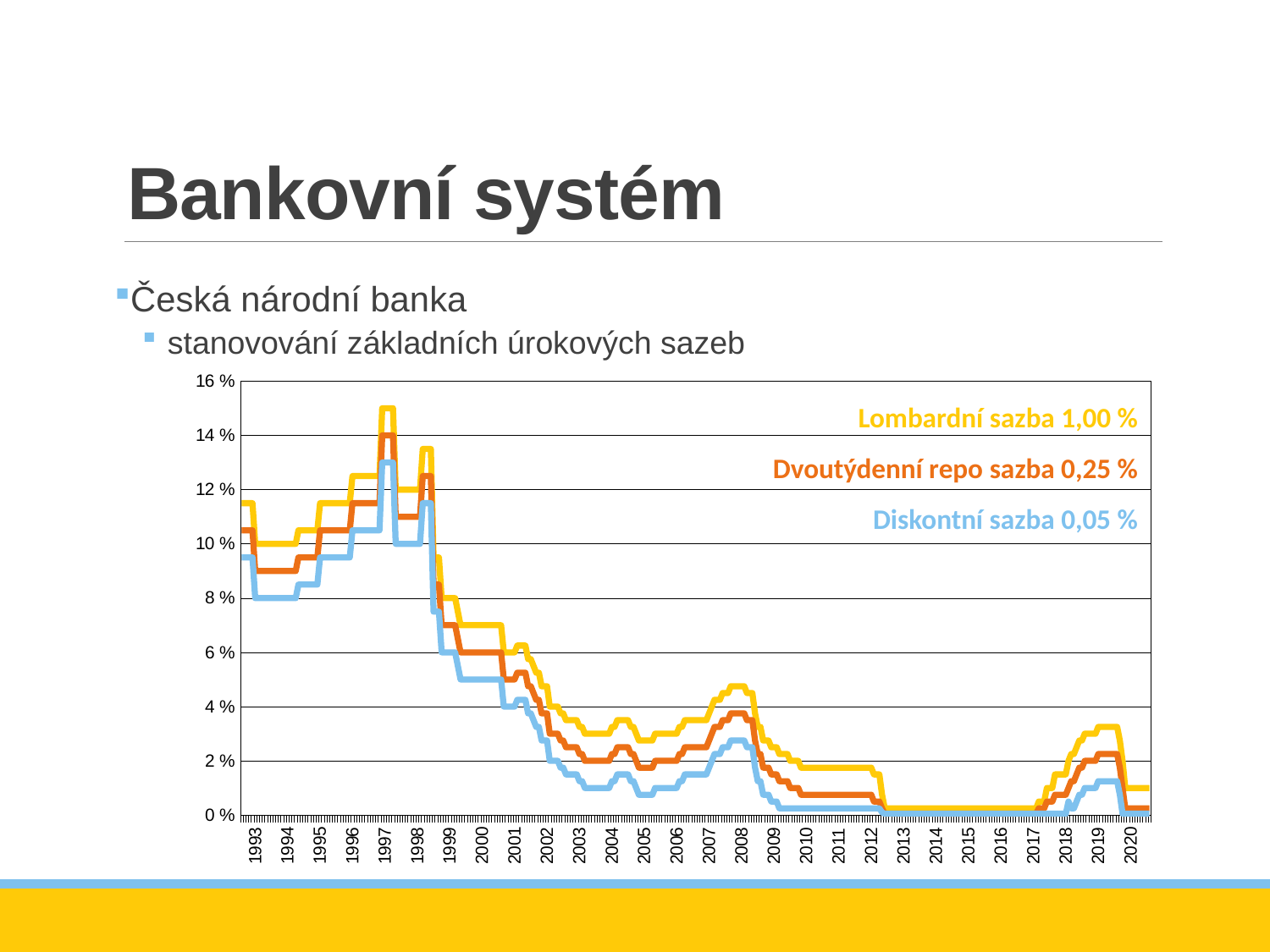

# Bankovní systém
Česká národní banka
stanovování základních úrokových sazeb

### Chart

| Category | lombardní sazba | 2T repo sazba | diskontní sazba |
|---|---|---|---|
|  | 0.115 | 0.105 | 0.095 |
|  | 0.115 | 0.105 | 0.095 |
|  | 0.115 | 0.105 | 0.095 |
|  | 0.115 | 0.105 | 0.095 |
|  | 0.115 | 0.105 | 0.095 |
| 1993 | 0.1 | 0.09 | 0.08 |
|  | 0.1 | 0.09 | 0.08 |
|  | 0.1 | 0.09 | 0.08 |
|  | 0.1 | 0.09 | 0.08 |
|  | 0.1 | 0.09 | 0.08 |
|  | 0.1 | 0.09 | 0.08 |
|  | 0.1 | 0.09 | 0.08 |
|  | 0.1 | 0.09 | 0.08 |
|  | 0.1 | 0.09 | 0.08 |
|  | 0.1 | 0.09 | 0.08 |
|  | 0.1 | 0.09 | 0.08 |
|  | 0.1 | 0.09 | 0.08 |
| 1994 | 0.1 | 0.09 | 0.08 |
|  | 0.1 | 0.09 | 0.08 |
|  | 0.1 | 0.09 | 0.08 |
|  | 0.1 | 0.09 | 0.08 |
|  | 0.10500000000000001 | 0.095 | 0.085 |
|  | 0.10500000000000001 | 0.095 | 0.085 |
|  | 0.10500000000000001 | 0.095 | 0.085 |
|  | 0.10500000000000001 | 0.095 | 0.085 |
|  | 0.10500000000000001 | 0.095 | 0.085 |
|  | 0.10500000000000001 | 0.095 | 0.085 |
|  | 0.10500000000000001 | 0.095 | 0.085 |
|  | 0.10500000000000001 | 0.095 | 0.085 |
| 1995 | 0.115 | 0.105 | 0.095 |
|  | 0.115 | 0.105 | 0.095 |
|  | 0.115 | 0.105 | 0.095 |
|  | 0.115 | 0.105 | 0.095 |
|  | 0.115 | 0.105 | 0.095 |
|  | 0.115 | 0.105 | 0.095 |
|  | 0.115 | 0.105 | 0.095 |
|  | 0.115 | 0.105 | 0.095 |
|  | 0.115 | 0.105 | 0.095 |
|  | 0.115 | 0.105 | 0.095 |
|  | 0.115 | 0.105 | 0.095 |
|  | 0.115 | 0.105 | 0.095 |
| 1996 | 0.125 | 0.11499999999999999 | 0.105 |
|  | 0.125 | 0.11499999999999999 | 0.105 |
|  | 0.125 | 0.11499999999999999 | 0.105 |
|  | 0.125 | 0.11499999999999999 | 0.105 |
|  | 0.125 | 0.11499999999999999 | 0.105 |
|  | 0.125 | 0.11499999999999999 | 0.105 |
|  | 0.125 | 0.11499999999999999 | 0.105 |
|  | 0.125 | 0.11499999999999999 | 0.105 |
|  | 0.125 | 0.11499999999999999 | 0.105 |
|  | 0.125 | 0.11499999999999999 | 0.105 |
|  | 0.125 | 0.11499999999999999 | 0.105 |
|  | 0.15 | 0.14 | 0.13 |
| 1997 | 0.15 | 0.14 | 0.13 |
|  | 0.15 | 0.14 | 0.13 |
|  | 0.15 | 0.14 | 0.13 |
|  | 0.15 | 0.14 | 0.13 |
|  | 0.12000000000000001 | 0.11 | 0.1 |
|  | 0.12000000000000001 | 0.11 | 0.1 |
|  | 0.12000000000000001 | 0.11 | 0.1 |
|  | 0.12000000000000001 | 0.11 | 0.1 |
|  | 0.12000000000000001 | 0.11 | 0.1 |
|  | 0.12000000000000001 | 0.11 | 0.1 |
|  | 0.12000000000000001 | 0.11 | 0.1 |
|  | 0.12000000000000001 | 0.11 | 0.1 |
| 1998 | 0.12000000000000001 | 0.11 | 0.1 |
|  | 0.12000000000000001 | 0.11 | 0.1 |
|  | 0.135 | 0.125 | 0.115 |
|  | 0.135 | 0.125 | 0.115 |
|  | 0.135 | 0.125 | 0.115 |
|  | 0.135 | 0.125 | 0.115 |
|  | 0.095 | 0.08499999999999999 | 0.075 |
|  | 0.095 | 0.08499999999999999 | 0.075 |
|  | 0.095 | 0.08499999999999999 | 0.075 |
|  | 0.08 | 0.06999999999999999 | 0.06 |
|  | 0.08 | 0.06999999999999999 | 0.06 |
|  | 0.08 | 0.06999999999999999 | 0.06 |
| 1999 | 0.08 | 0.06999999999999999 | 0.06 |
|  | 0.08 | 0.06999999999999999 | 0.06 |
|  | 0.08 | 0.06999999999999999 | 0.06 |
|  | 0.075 | 0.065 | 0.055 |
|  | 0.07 | 0.060000000000000005 | 0.05 |
|  | 0.07 | 0.060000000000000005 | 0.05 |
|  | 0.07 | 0.060000000000000005 | 0.05 |
|  | 0.07 | 0.060000000000000005 | 0.05 |
|  | 0.07 | 0.060000000000000005 | 0.05 |
|  | 0.07 | 0.060000000000000005 | 0.05 |
|  | 0.07 | 0.060000000000000005 | 0.05 |
|  | 0.07 | 0.060000000000000005 | 0.05 |
| 2000 | 0.07 | 0.060000000000000005 | 0.05 |
|  | 0.07 | 0.060000000000000005 | 0.05 |
|  | 0.07 | 0.060000000000000005 | 0.05 |
|  | 0.07 | 0.060000000000000005 | 0.05 |
|  | 0.07 | 0.060000000000000005 | 0.05 |
|  | 0.07 | 0.060000000000000005 | 0.05 |
|  | 0.07 | 0.060000000000000005 | 0.05 |
|  | 0.07 | 0.060000000000000005 | 0.05 |
|  | 0.06 | 0.05 | 0.04 |
|  | 0.06 | 0.05 | 0.04 |
|  | 0.06 | 0.05 | 0.04 |
|  | 0.06 | 0.05 | 0.04 |
| 2001 | 0.06 | 0.05 | 0.04 |
|  | 0.0625 | 0.052500000000000005 | 0.0425 |
|  | 0.0625 | 0.052500000000000005 | 0.0425 |
|  | 0.0625 | 0.052500000000000005 | 0.0425 |
|  | 0.0625 | 0.052500000000000005 | 0.0425 |
|  | 0.057499999999999996 | 0.0475 | 0.0375 |
|  | 0.057499999999999996 | 0.0475 | 0.0375 |
|  | 0.05500000000000001 | 0.045000000000000005 | 0.035 |
|  | 0.052500000000000005 | 0.0425 | 0.0325 |
|  | 0.052500000000000005 | 0.0425 | 0.0325 |
|  | 0.0475 | 0.0375 | 0.0275 |
|  | 0.0475 | 0.0375 | 0.0275 |
| 2002 | 0.0475 | 0.0375 | 0.0275 |
|  | 0.04 | 0.03 | 0.02 |
|  | 0.04 | 0.03 | 0.02 |
|  | 0.04 | 0.03 | 0.02 |
|  | 0.04 | 0.03 | 0.02 |
|  | 0.037500000000000006 | 0.027500000000000004 | 0.0175 |
|  | 0.037500000000000006 | 0.027500000000000004 | 0.0175 |
|  | 0.035 | 0.025 | 0.015 |
|  | 0.035 | 0.025 | 0.015 |
|  | 0.035 | 0.025 | 0.015 |
|  | 0.035 | 0.025 | 0.015 |
|  | 0.035 | 0.025 | 0.015 |
| 2003 | 0.0325 | 0.0225 | 0.0125 |
|  | 0.0325 | 0.0225 | 0.0125 |
|  | 0.03 | 0.02 | 0.01 |
|  | 0.03 | 0.02 | 0.01 |
|  | 0.03 | 0.02 | 0.01 |
|  | 0.03 | 0.02 | 0.01 |
|  | 0.03 | 0.02 | 0.01 |
|  | 0.03 | 0.02 | 0.01 |
|  | 0.03 | 0.02 | 0.01 |
|  | 0.03 | 0.02 | 0.01 |
|  | 0.03 | 0.02 | 0.01 |
|  | 0.03 | 0.02 | 0.01 |
| 2004 | 0.0325 | 0.0225 | 0.0125 |
|  | 0.0325 | 0.0225 | 0.0125 |
|  | 0.035 | 0.025 | 0.015 |
|  | 0.035 | 0.025 | 0.015 |
|  | 0.035 | 0.025 | 0.015 |
|  | 0.035 | 0.025 | 0.015 |
|  | 0.035 | 0.025 | 0.015 |
|  | 0.0325 | 0.0225 | 0.0125 |
|  | 0.0325 | 0.0225 | 0.0125 |
|  | 0.03 | 0.02 | 0.01 |
|  | 0.0275 | 0.0175 | 0.0075 |
|  | 0.0275 | 0.0175 | 0.0075 |
| 2005 | 0.0275 | 0.0175 | 0.0075 |
|  | 0.0275 | 0.0175 | 0.0075 |
|  | 0.0275 | 0.0175 | 0.0075 |
|  | 0.0275 | 0.0175 | 0.0075 |
|  | 0.03 | 0.02 | 0.01 |
|  | 0.03 | 0.02 | 0.01 |
|  | 0.03 | 0.02 | 0.01 |
|  | 0.03 | 0.02 | 0.01 |
|  | 0.03 | 0.02 | 0.01 |
|  | 0.03 | 0.02 | 0.01 |
|  | 0.03 | 0.02 | 0.01 |
|  | 0.03 | 0.02 | 0.01 |
| 2006 | 0.03 | 0.02 | 0.01 |
|  | 0.0325 | 0.0225 | 0.0125 |
|  | 0.0325 | 0.0225 | 0.0125 |
|  | 0.035 | 0.025 | 0.015 |
|  | 0.035 | 0.025 | 0.015 |
|  | 0.035 | 0.025 | 0.015 |
|  | 0.035 | 0.025 | 0.015 |
|  | 0.035 | 0.025 | 0.015 |
|  | 0.035 | 0.025 | 0.015 |
|  | 0.035 | 0.025 | 0.015 |
|  | 0.035 | 0.025 | 0.015 |
|  | 0.035 | 0.025 | 0.015 |
| 2007 | 0.037500000000000006 | 0.027500000000000004 | 0.0175 |
|  | 0.04 | 0.03 | 0.02 |
|  | 0.042499999999999996 | 0.0325 | 0.0225 |
|  | 0.042499999999999996 | 0.0325 | 0.0225 |
|  | 0.042499999999999996 | 0.0325 | 0.0225 |
|  | 0.045 | 0.035 | 0.025 |
|  | 0.045 | 0.035 | 0.025 |
|  | 0.045 | 0.035 | 0.025 |
|  | 0.0475 | 0.0375 | 0.0275 |
|  | 0.0475 | 0.0375 | 0.0275 |
|  | 0.0475 | 0.0375 | 0.0275 |
|  | 0.0475 | 0.0375 | 0.0275 |
| 2008 | 0.0475 | 0.0375 | 0.0275 |
|  | 0.0475 | 0.0375 | 0.0275 |
|  | 0.045 | 0.035 | 0.025 |
|  | 0.045 | 0.035 | 0.025 |
|  | 0.045 | 0.035 | 0.025 |
|  | 0.037500000000000006 | 0.027500000000000004 | 0.0175 |
|  | 0.0325 | 0.0225 | 0.0125 |
|  | 0.0325 | 0.0225 | 0.0125 |
|  | 0.0275 | 0.0175 | 0.0075 |
|  | 0.0275 | 0.0175 | 0.0075 |
|  | 0.0275 | 0.0175 | 0.0075 |
|  | 0.025 | 0.015 | 0.005 |
| 2009 | 0.025 | 0.015 | 0.005 |
|  | 0.025 | 0.015 | 0.005 |
|  | 0.0225 | 0.0125 | 0.0025 |
|  | 0.0225 | 0.0125 | 0.0025 |
|  | 0.0225 | 0.0125 | 0.0025 |
|  | 0.0225 | 0.0125 | 0.0025 |
|  | 0.02 | 0.01 | 0.0025 |
|  | 0.02 | 0.01 | 0.0025 |
|  | 0.02 | 0.01 | 0.0025 |
|  | 0.02 | 0.01 | 0.0025 |
|  | 0.017499999999999998 | 0.0075 | 0.0025 |
|  | 0.017499999999999998 | 0.0075 | 0.0025 |
| 2010 | 0.017499999999999998 | 0.0075 | 0.0025 |
|  | 0.017499999999999998 | 0.0075 | 0.0025 |
|  | 0.017499999999999998 | 0.0075 | 0.0025 |
|  | 0.017499999999999998 | 0.0075 | 0.0025 |
|  | 0.017499999999999998 | 0.0075 | 0.0025 |
|  | 0.017499999999999998 | 0.0075 | 0.0025 |
|  | 0.017499999999999998 | 0.0075 | 0.0025 |
|  | 0.017499999999999998 | 0.0075 | 0.0025 |
|  | 0.017499999999999998 | 0.0075 | 0.0025 |
|  | 0.017499999999999998 | 0.0075 | 0.0025 |
|  | 0.017499999999999998 | 0.0075 | 0.0025 |
|  | 0.017499999999999998 | 0.0075 | 0.0025 |
| 2011 | 0.017499999999999998 | 0.0075 | 0.0025 |
|  | 0.017499999999999998 | 0.0075 | 0.0025 |
|  | 0.017499999999999998 | 0.0075 | 0.0025 |
|  | 0.017499999999999998 | 0.0075 | 0.0025 |
|  | 0.017499999999999998 | 0.0075 | 0.0025 |
|  | 0.017499999999999998 | 0.0075 | 0.0025 |
|  | 0.017499999999999998 | 0.0075 | 0.0025 |
|  | 0.017499999999999998 | 0.0075 | 0.0025 |
|  | 0.017499999999999998 | 0.0075 | 0.0025 |
|  | 0.017499999999999998 | 0.0075 | 0.0025 |
|  | 0.017499999999999998 | 0.0075 | 0.0025 |
|  | 0.017499999999999998 | 0.0075 | 0.0025 |
| 2012 | 0.017499999999999998 | 0.0075 | 0.0025 |
|  | 0.015 | 0.005 | 0.0025 |
|  | 0.015 | 0.005 | 0.0025 |
|  | 0.015 | 0.005 | 0.0025 |
|  | 0.0075 | 0.0025 | 0.001 |
|  | 0.0025 | 0.0005 | 0.0005 |
|  | 0.0025 | 0.0005 | 0.0005 |
|  | 0.0025 | 0.0005 | 0.0005 |
|  | 0.0025 | 0.0005 | 0.0005 |
|  | 0.0025 | 0.0005 | 0.0005 |
|  | 0.0025 | 0.0005 | 0.0005 |
|  | 0.0025 | 0.0005 | 0.0005 |
| 2013 | 0.0025 | 0.0005 | 0.0005 |
|  | 0.0025 | 0.0005 | 0.0005 |
|  | 0.0025 | 0.0005 | 0.0005 |
|  | 0.0025 | 0.0005 | 0.0005 |
|  | 0.0025 | 0.0005 | 0.0005 |
|  | 0.0025 | 0.0005 | 0.0005 |
|  | 0.0025 | 0.0005 | 0.0005 |
|  | 0.0025 | 0.0005 | 0.0005 |
|  | 0.0025 | 0.0005 | 0.0005 |
|  | 0.0025 | 0.0005 | 0.0005 |
|  | 0.0025 | 0.0005 | 0.0005 |
|  | 0.0025 | 0.0005 | 0.0005 |
| 2014 | 0.0025 | 0.0005 | 0.0005 |
|  | 0.0025 | 0.0005 | 0.0005 |
|  | 0.0025 | 0.0005 | 0.0005 |
|  | 0.0025 | 0.0005 | 0.0005 |
|  | 0.0025 | 0.0005 | 0.0005 |
|  | 0.0025 | 0.0005 | 0.0005 |
|  | 0.0025 | 0.0005 | 0.0005 |
|  | 0.0025 | 0.0005 | 0.0005 |
|  | 0.0025 | 0.0005 | 0.0005 |
|  | 0.0025 | 0.0005 | 0.0005 |
|  | 0.0025 | 0.0005 | 0.0005 |
|  | 0.0025 | 0.0005 | 0.0005 |
| 2015 | 0.0025 | 0.0005 | 0.0005 |
|  | 0.0025 | 0.0005 | 0.0005 |
|  | 0.0025 | 0.0005 | 0.0005 |
|  | 0.0025 | 0.0005 | 0.0005 |
|  | 0.0025 | 0.0005 | 0.0005 |
|  | 0.0025 | 0.0005 | 0.0005 |
|  | 0.0025 | 0.0005 | 0.0005 |
|  | 0.0025 | 0.0005 | 0.0005 |
|  | 0.0025 | 0.0005 | 0.0005 |
|  | 0.0025 | 0.0005 | 0.0005 |
|  | 0.0025 | 0.0005 | 0.0005 |
|  | 0.0025 | 0.0005 | 0.0005 |
| 2016 | 0.0025 | 0.0005 | 0.0005 |
|  | 0.0025 | 0.0005 | 0.0005 |
|  | 0.0025 | 0.0005 | 0.0005 |
|  | 0.0025 | 0.0005 | 0.0005 |
|  | 0.0025 | 0.0005 | 0.0005 |
|  | 0.0025 | 0.0005 | 0.0005 |
|  | 0.0025 | 0.0005 | 0.0005 |
|  | 0.0025 | 0.0005 | 0.0005 |
|  | 0.0025 | 0.0005 | 0.0005 |
|  | 0.0025 | 0.0005 | 0.0005 |
|  | 0.0025 | 0.0005 | 0.0005 |
|  | 0.0025 | 0.0005 | 0.0005 |
| 2017 | 0.0025 | 0.0005 | 0.0005 |
|  | 0.0025 | 0.0005 | 0.0005 |
|  | 0.005 | 0.0025 | 0.0005 |
|  | 0.005 | 0.0025 | 0.0005 |
|  | 0.005 | 0.0025 | 0.0005 |
|  | 0.01 | 0.005 | 0.0005 |
|  | 0.01 | 0.005 | 0.0005 |
|  | 0.01 | 0.005 | 0.0005 |
|  | 0.015 | 0.0075 | 0.0005 |
|  | 0.015 | 0.0075 | 0.0005 |
|  | 0.015 | 0.0075 | 0.0005 |
|  | 0.015 | 0.0075 | 0.0005 |
| 2018 | 0.015 | 0.0075 | 0.0005 |
|  | 0.02 | 0.01 | 0.005 |
|  | 0.0225 | 0.0125 | 0.0025 |
|  | 0.0225 | 0.0125 | 0.0025 |
|  | 0.025 | 0.015 | 0.005 |
|  | 0.0275 | 0.0175 | 0.0075 |
|  | 0.0275 | 0.0175 | 0.0075 |
|  | 0.03 | 0.02 | 0.01 |
|  | 0.03 | 0.02 | 0.01 |
|  | 0.03 | 0.02 | 0.01 |
|  | 0.03 | 0.02 | 0.01 |
|  | 0.03 | 0.02 | 0.01 |
| 2019 | 0.0325 | 0.0225 | 0.0125 |
|  | 0.0325 | 0.0225 | 0.0125 |
|  | 0.0325 | 0.0225 | 0.0125 |
|  | 0.0325 | 0.0225 | 0.0125 |
|  | 0.0325 | 0.0225 | 0.0125 |
|  | 0.0325 | 0.0225 | 0.0125 |
|  | 0.0325 | 0.0225 | 0.0125 |
|  | 0.0325 | 0.0225 | 0.0125 |
|  | 0.0275 | 0.0175 | 0.0075 |
|  | 0.02 | 0.01 | 0.0005 |
|  | 0.01 | 0.0025 | 0.0005 |
|  | 0.01 | 0.0025 | 0.0005 |
| 2020 | 0.01 | 0.0025 | 0.0005 |
|  | 0.01 | 0.0025 | 0.0005 |
|  | 0.01 | 0.0025 | 0.0005 |
|  | 0.01 | 0.0025 | 0.0005 |
|  | 0.01 | 0.0025 | 0.0005 |
|  | 0.01 | 0.0025 | 0.0005 |
|  | 0.01 | 0.0025 | 0.0005 |
|  | 0.01 | 0.0025 | 0.0005 |
Lombardní sazba 1,00 %
Dvoutýdenní repo sazba 0,25 %
Diskontní sazba 0,05 %